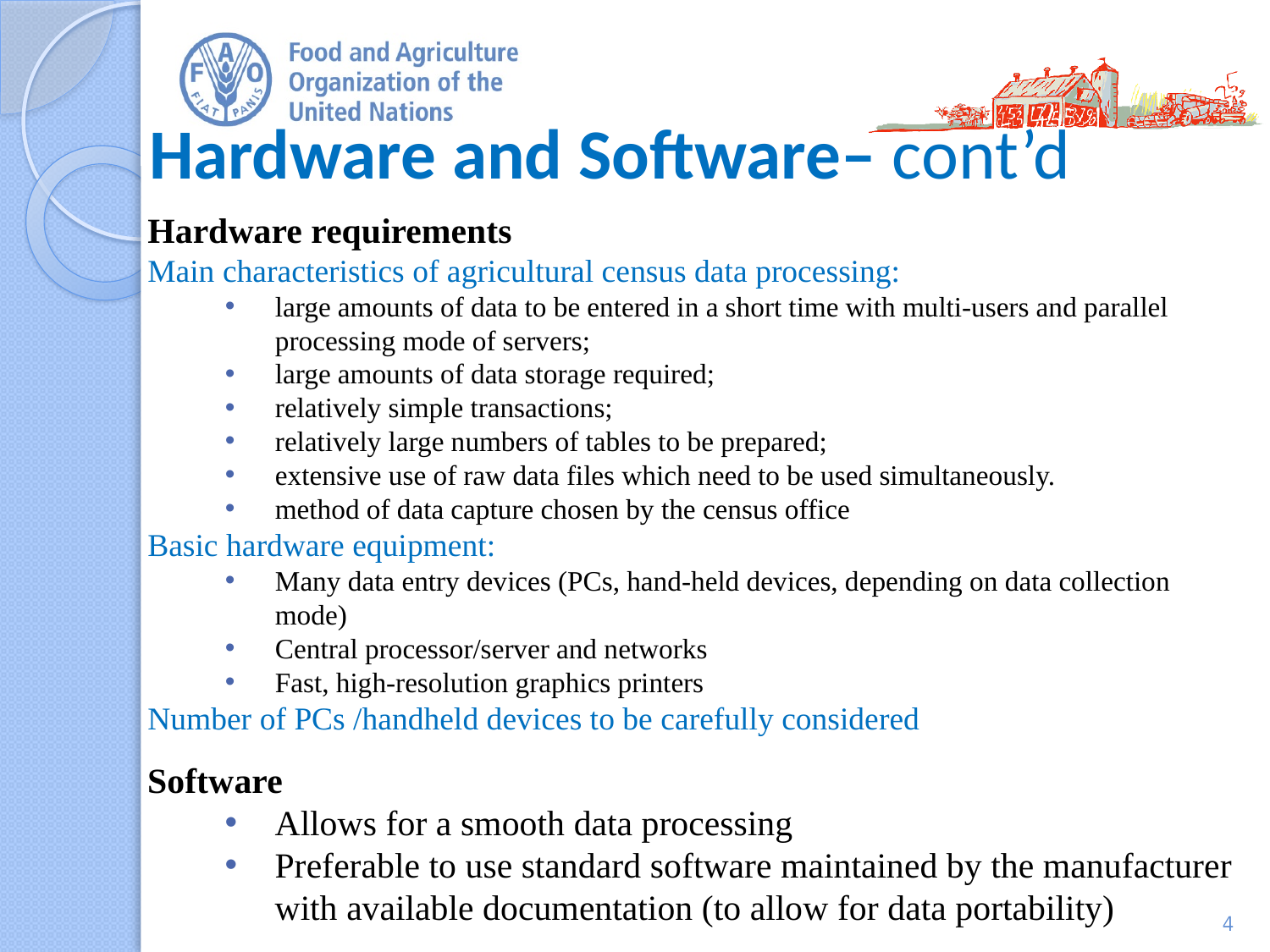

# Hardware and Software– cont’d
Hardware requirements
Main characteristics of agricultural census data processing:
large amounts of data to be entered in a short time with multi-users and parallel processing mode of servers;
large amounts of data storage required;
relatively simple transactions;
relatively large numbers of tables to be prepared;
extensive use of raw data files which need to be used simultaneously.
method of data capture chosen by the census office
Basic hardware equipment:
Many data entry devices (PCs, hand-held devices, depending on data collection mode)
Central processor/server and networks
Fast, high-resolution graphics printers
Number of PCs /handheld devices to be carefully considered

Software
Allows for a smooth data processing
Preferable to use standard software maintained by the manufacturer with available documentation (to allow for data portability)
4